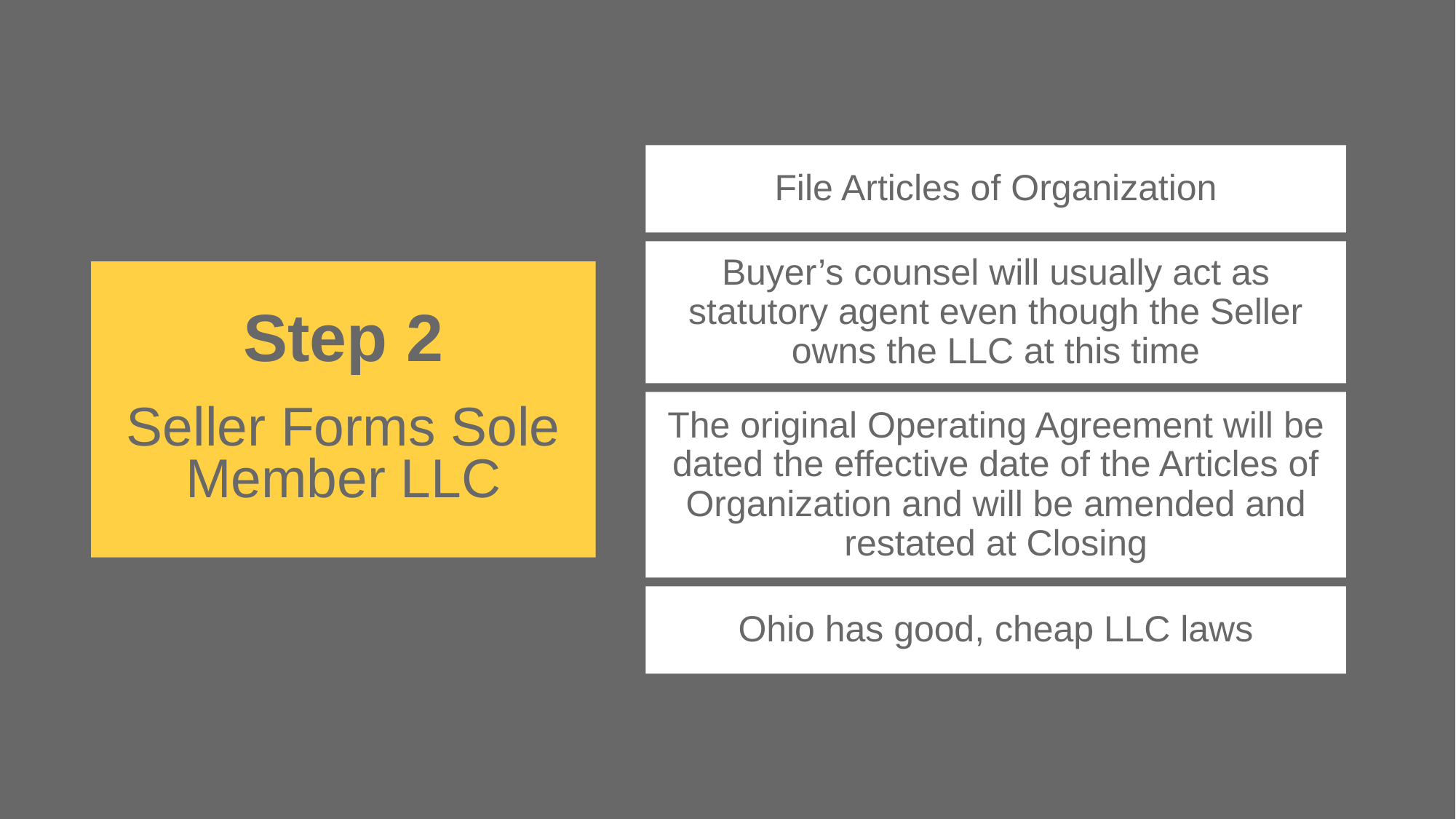

File Articles of Organization
Buyer’s counsel will usually act as statutory agent even though the Seller owns the LLC at this time
The original Operating Agreement will be dated the effective date of the Articles of Organization and will be amended and restated at Closing
Ohio has good, cheap LLC laws
Step 2
Seller Forms Sole Member LLC